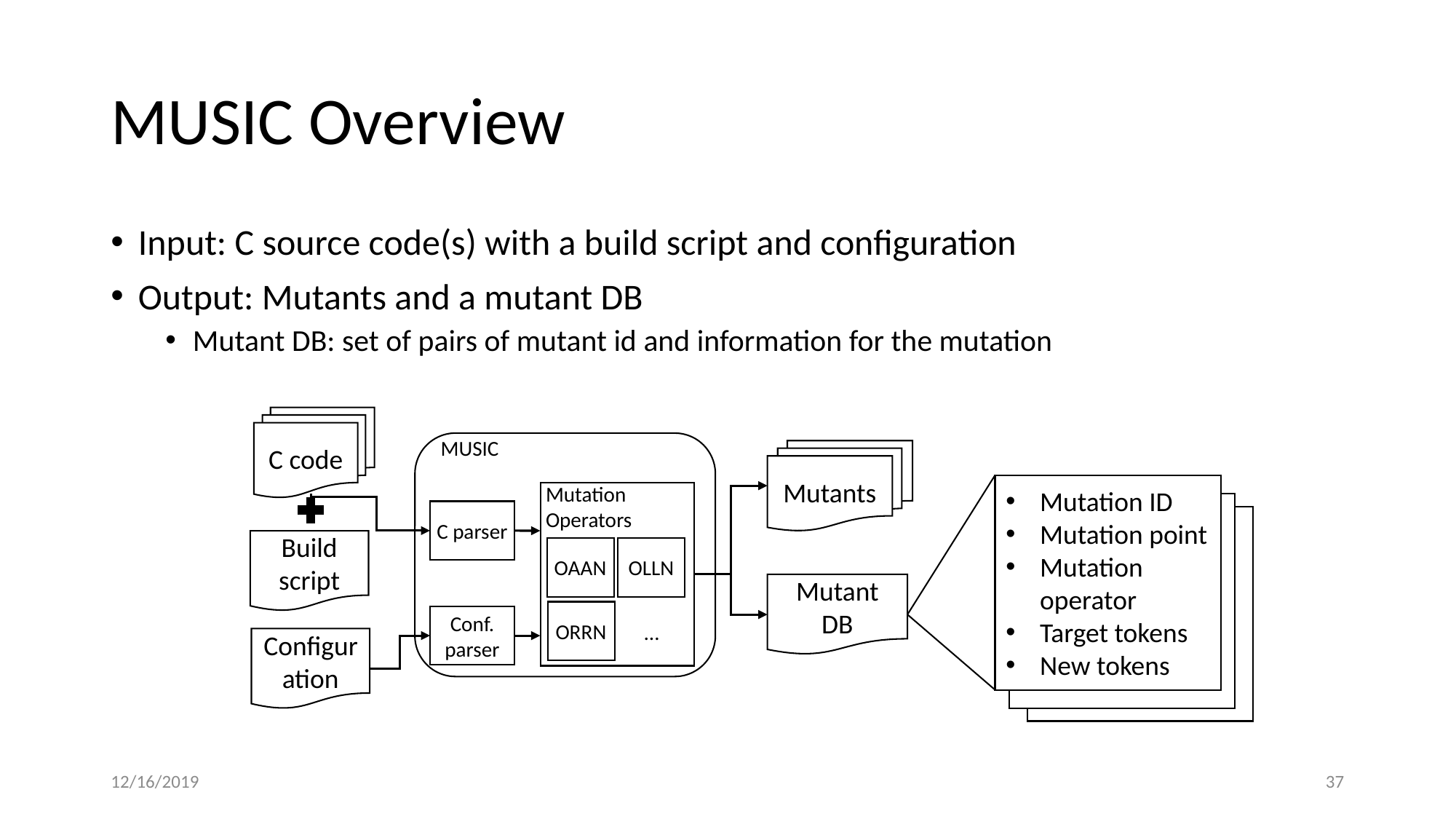

# MUSIC Overview
Input: C source code(s) with a build script and configuration
Output: Mutants and a mutant DB
Mutant DB: set of pairs of mutant id and information for the mutation
C code
MUSIC

Mutants
Mutation ID
Mutation point
Mutation operator
Target tokens
New tokens
Mutation
Operators

C parser

Build
script
OAAN
OLLN
Mutant
DB
ORRN
…
Conf. parser
Configuration
12/16/2019
37